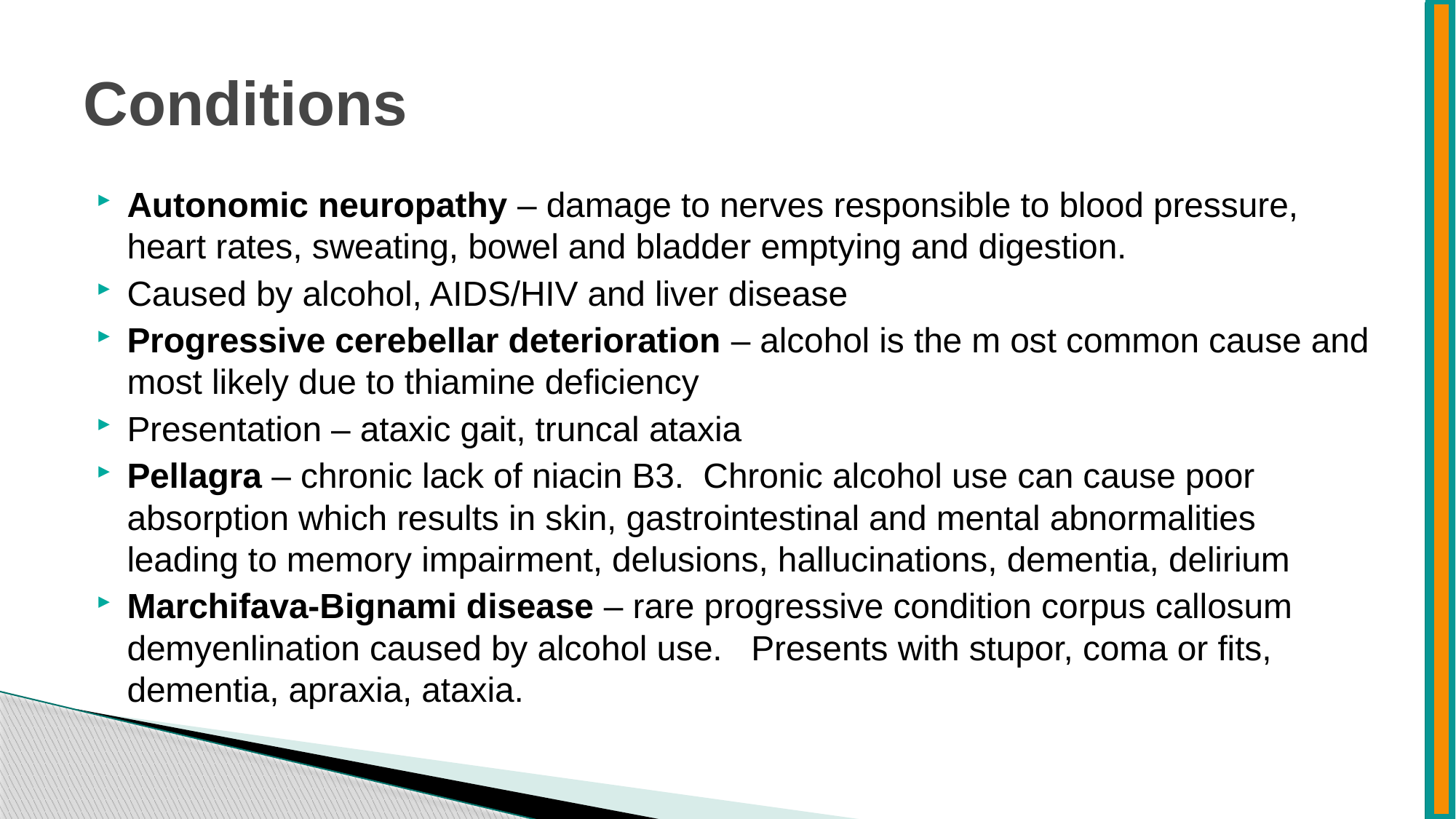

# Conditions
Autonomic neuropathy – damage to nerves responsible to blood pressure, heart rates, sweating, bowel and bladder emptying and digestion.
Caused by alcohol, AIDS/HIV and liver disease
Progressive cerebellar deterioration – alcohol is the m ost common cause and most likely due to thiamine deficiency
Presentation – ataxic gait, truncal ataxia
Pellagra – chronic lack of niacin B3.  Chronic alcohol use can cause poor absorption which results in skin, gastrointestinal and mental abnormalities leading to memory impairment, delusions, hallucinations, dementia, delirium
Marchifava-Bignami disease – rare progressive condition corpus callosum demyenlination caused by alcohol use.   Presents with stupor, coma or fits, dementia, apraxia, ataxia.